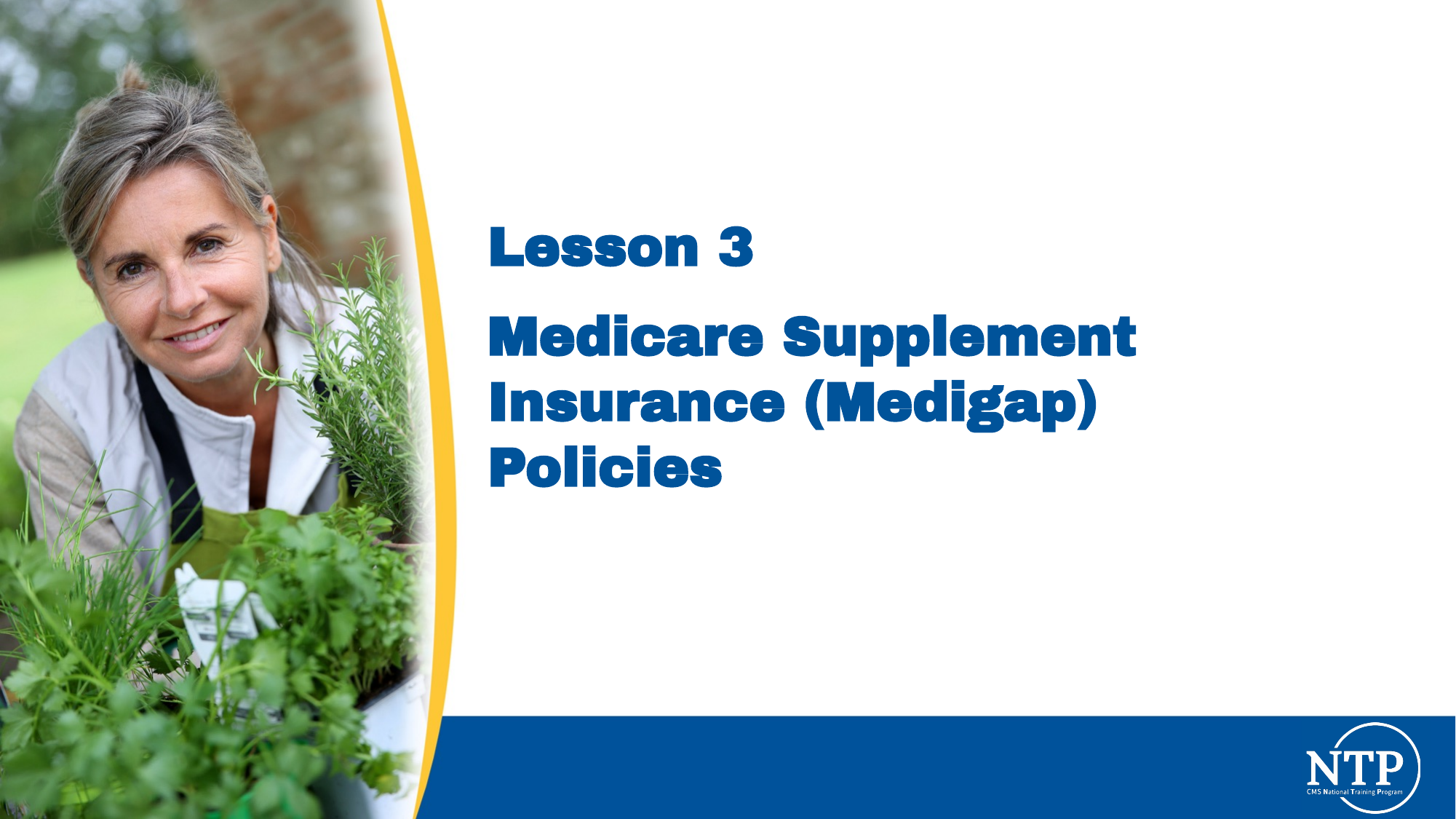

# Lesson 3
Medicare Supplement Insurance (Medigap) Policies